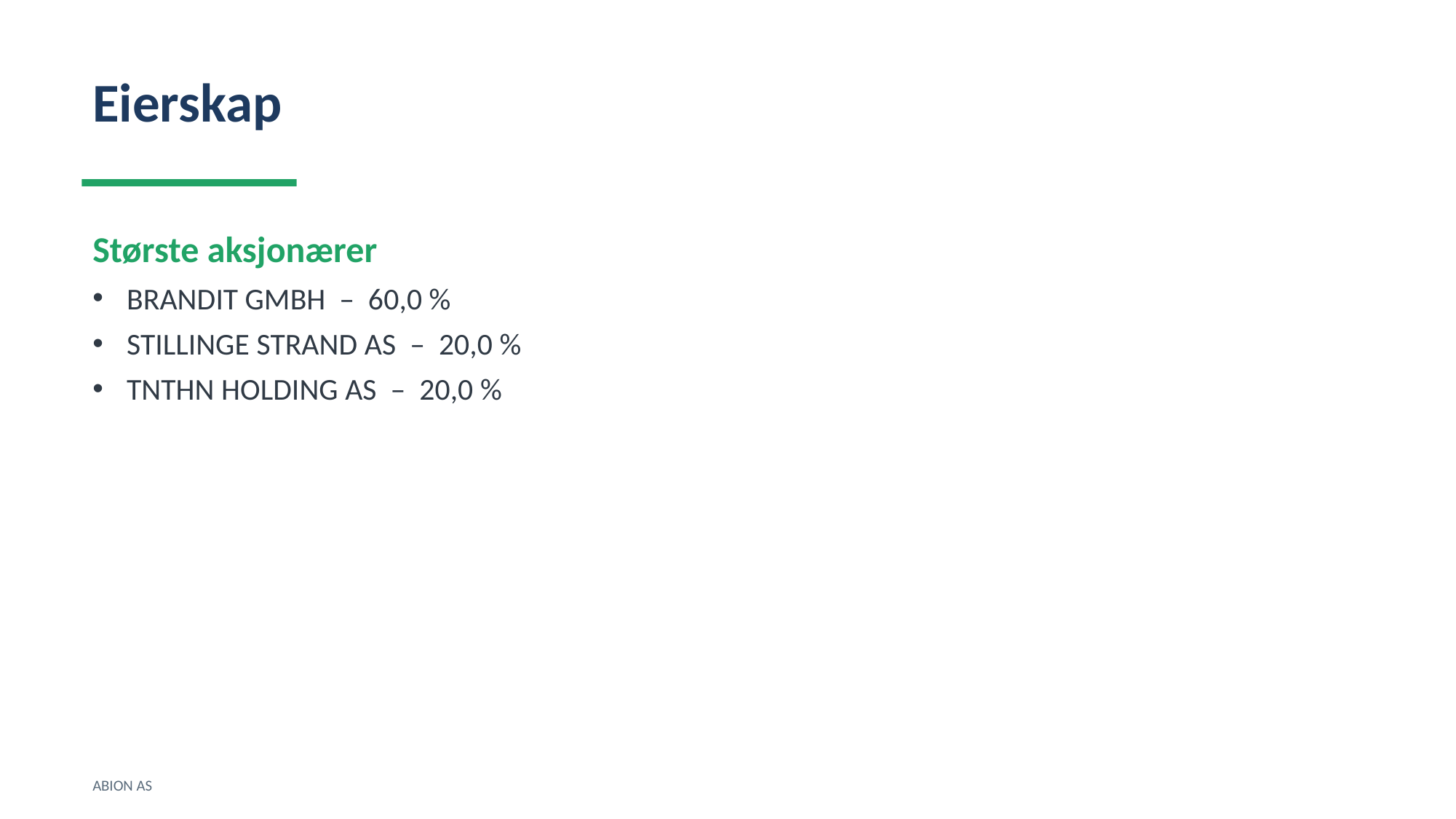

Eierskap

Største aksjonærer
BRANDIT GMBH  –  60,0 %
STILLINGE STRAND AS  –  20,0 %
TNTHN HOLDING AS  –  20,0 %
ABION AS